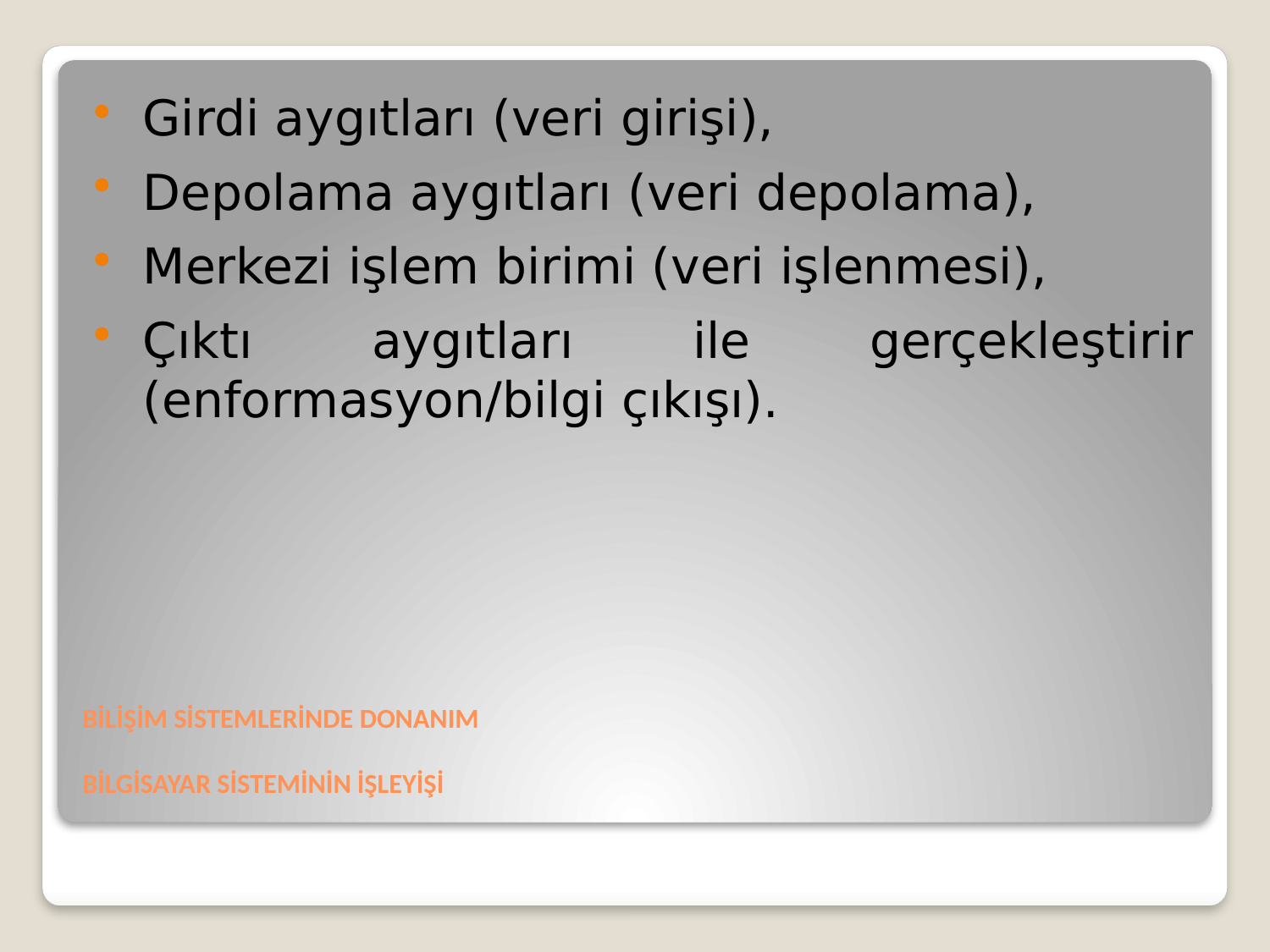

Girdi aygıtları (veri girişi),
Depolama aygıtları (veri depolama),
Merkezi işlem birimi (veri işlenmesi),
Çıktı aygıtları ile gerçekleştirir (enformasyon/bilgi çıkışı).

# BİLİŞİM SİSTEMLERİNDE DONANIM BİLGİSAYAR SİSTEMİNİN İŞLEYİŞİ